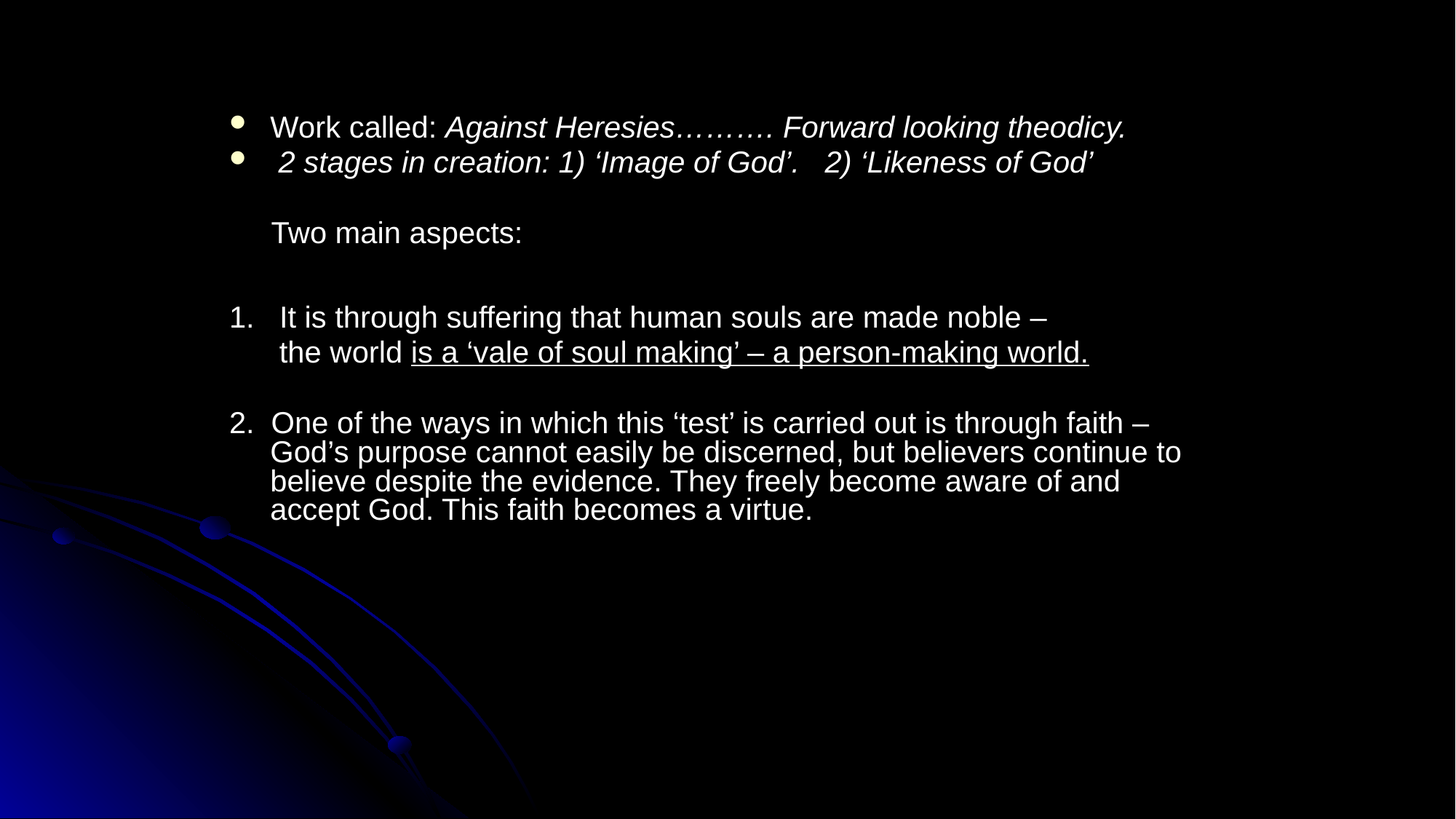

Work called: Against Heresies………. Forward looking theodicy.
 2 stages in creation: 1) ‘Image of God’.   2) ‘Likeness of God’

     Two main aspects:

1.   It is through suffering that human souls are made noble –
      the world is a ‘vale of soul making’ – a person-making world.

2.  One of the ways in which this ‘test’ is carried out is through faith – God’s purpose cannot easily be discerned, but believers continue to believe despite the evidence. They freely become aware of and accept God. This faith becomes a virtue.